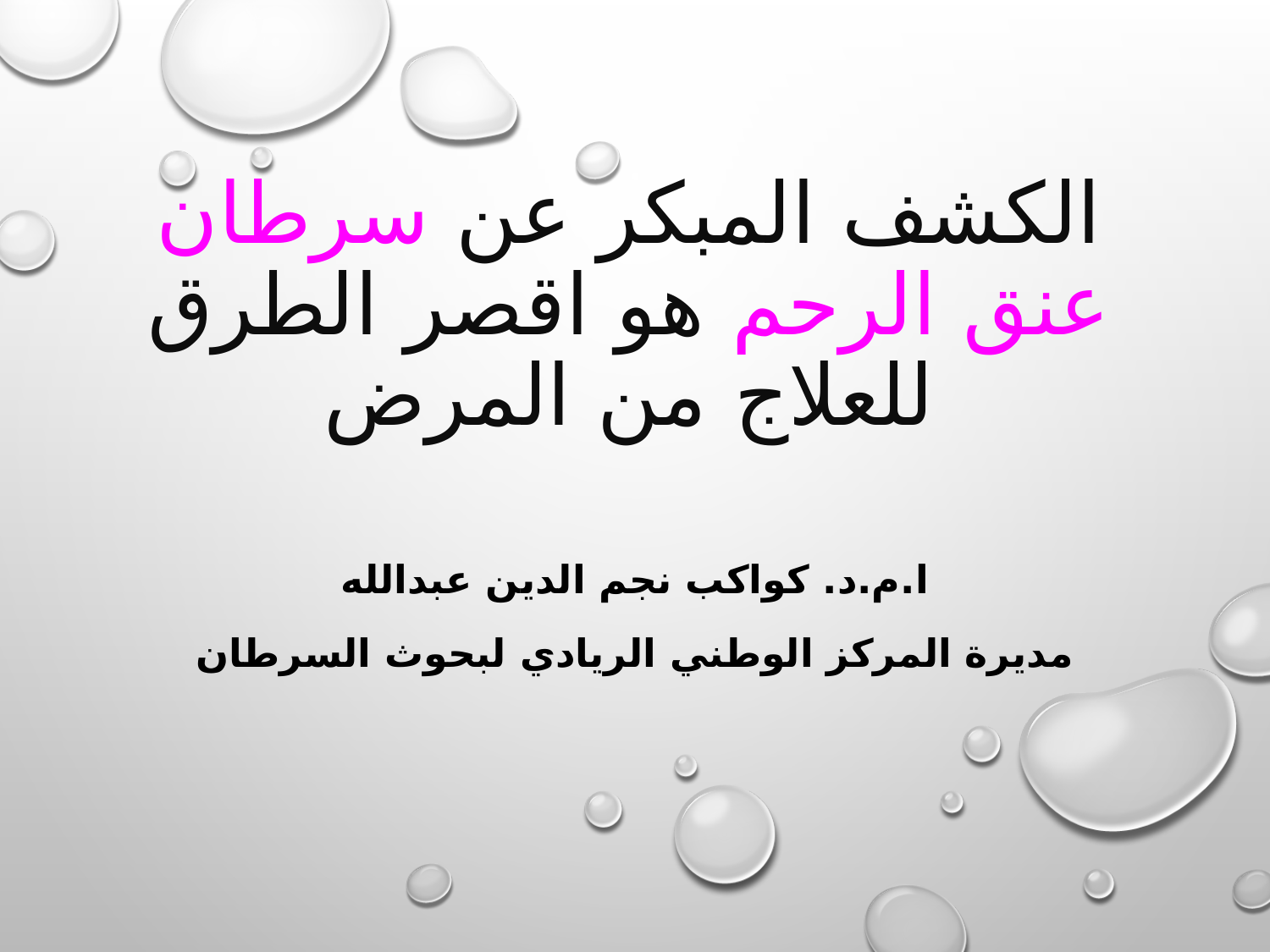

# الكشف المبكر عن سرطان عنق الرحم هو اقصر الطرق للعلاج من المرض
ا.م.د. كواكب نجم الدين عبدالله
مديرة المركز الوطني الريادي لبحوث السرطان